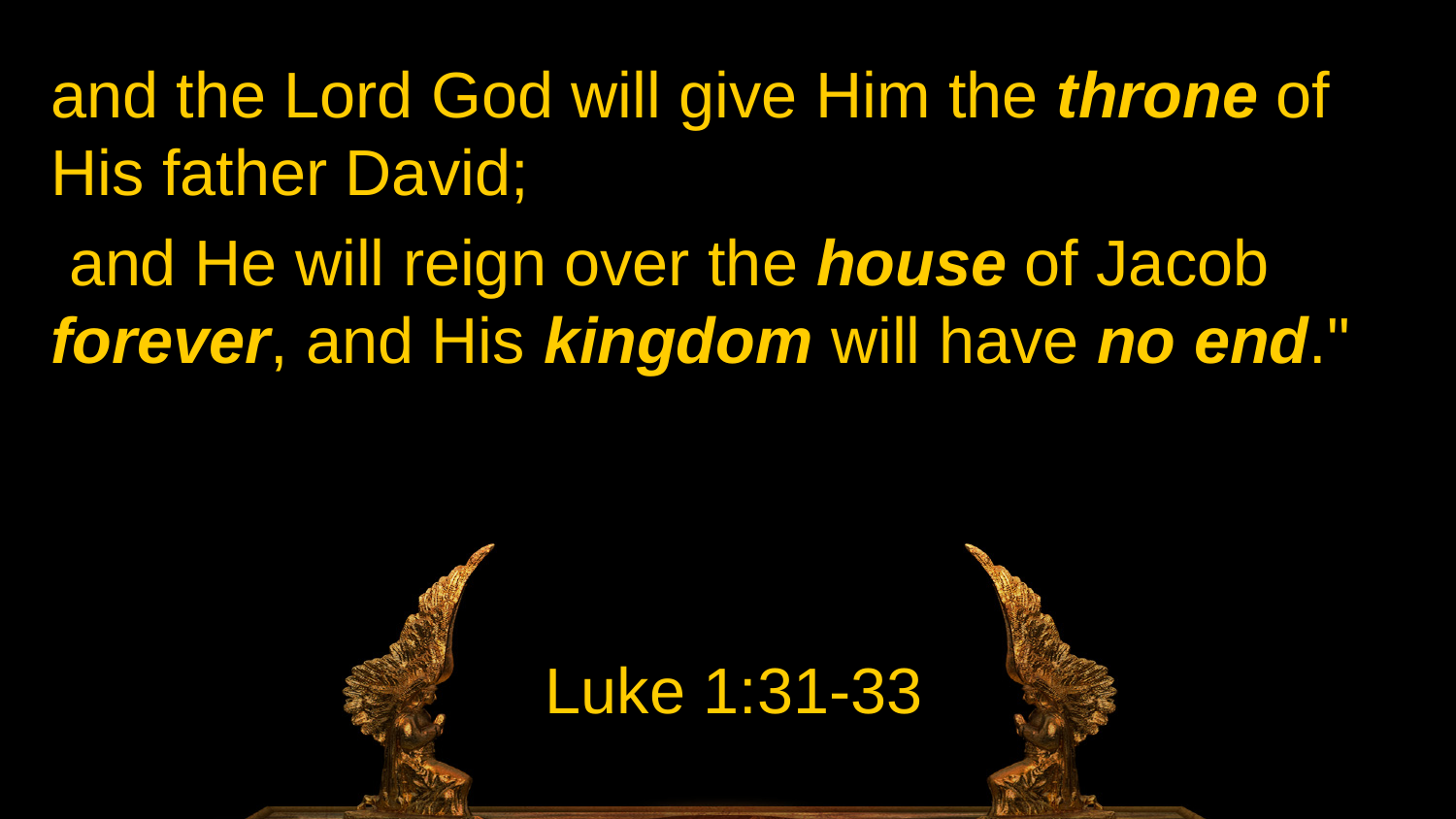

and the Lord God will give Him the throne of His father David;
 and He will reign over the house of Jacob forever, and His kingdom will have no end."
Luke 1:31-33